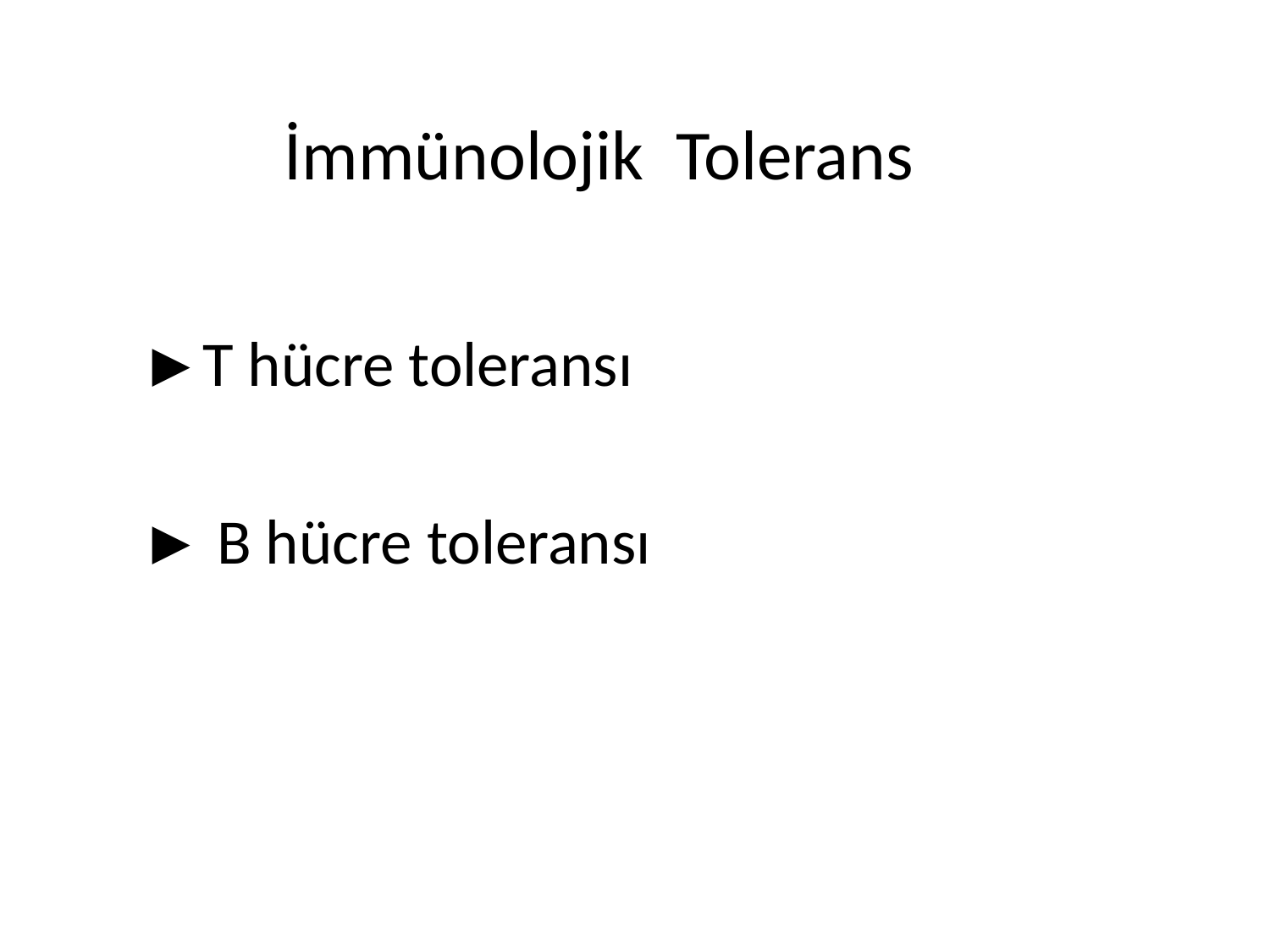

# İmmünolojik  Tolerans

►T hücre toleransı

► B hücre toleransı